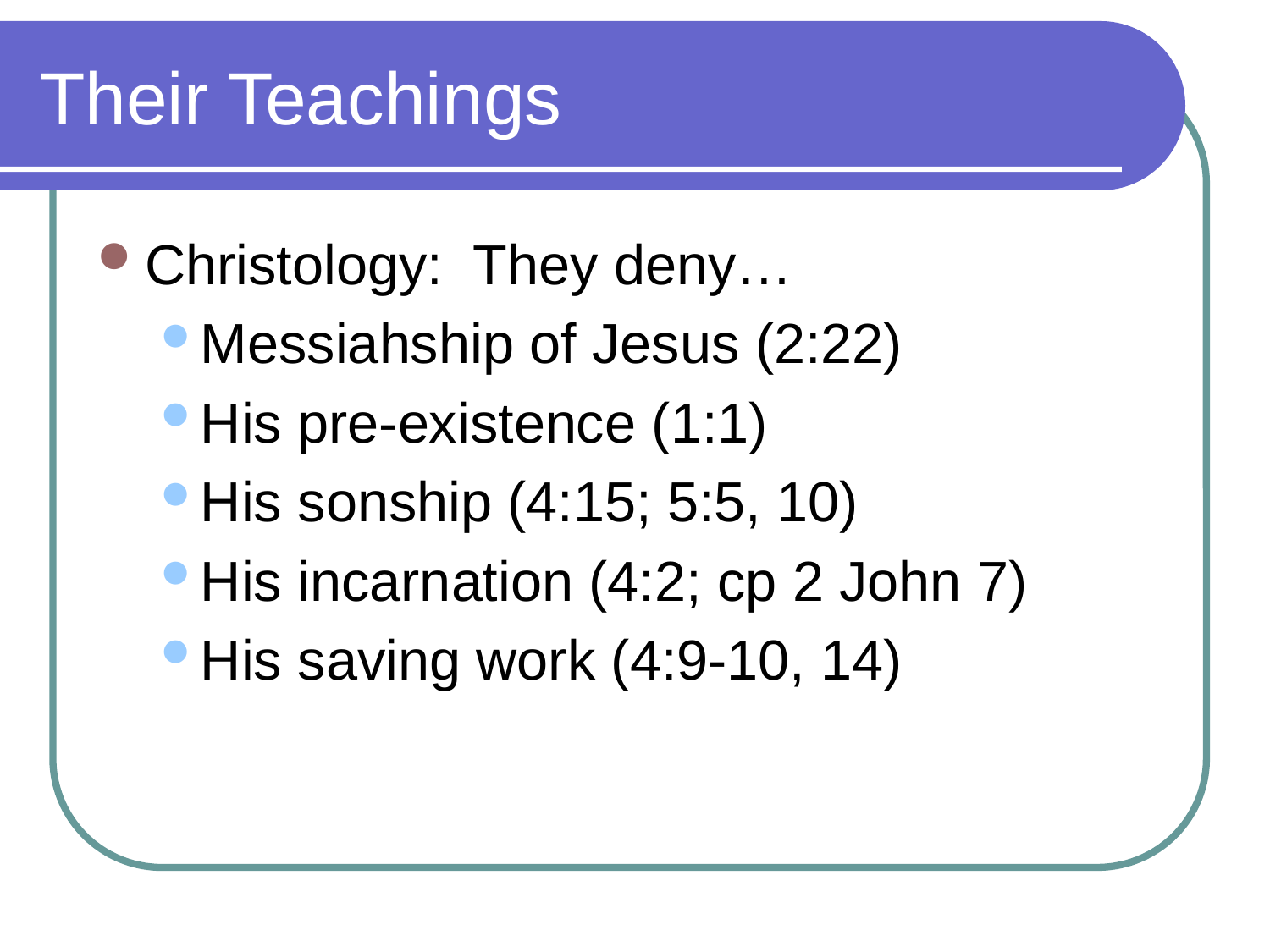

# Their Teachings
Christology:  They deny…
Messiahship of Jesus (2:22)
His pre-existence (1:1)
His sonship (4:15; 5:5, 10)
His incarnation (4:2; cp 2 John 7)
His saving work (4:9-10, 14)